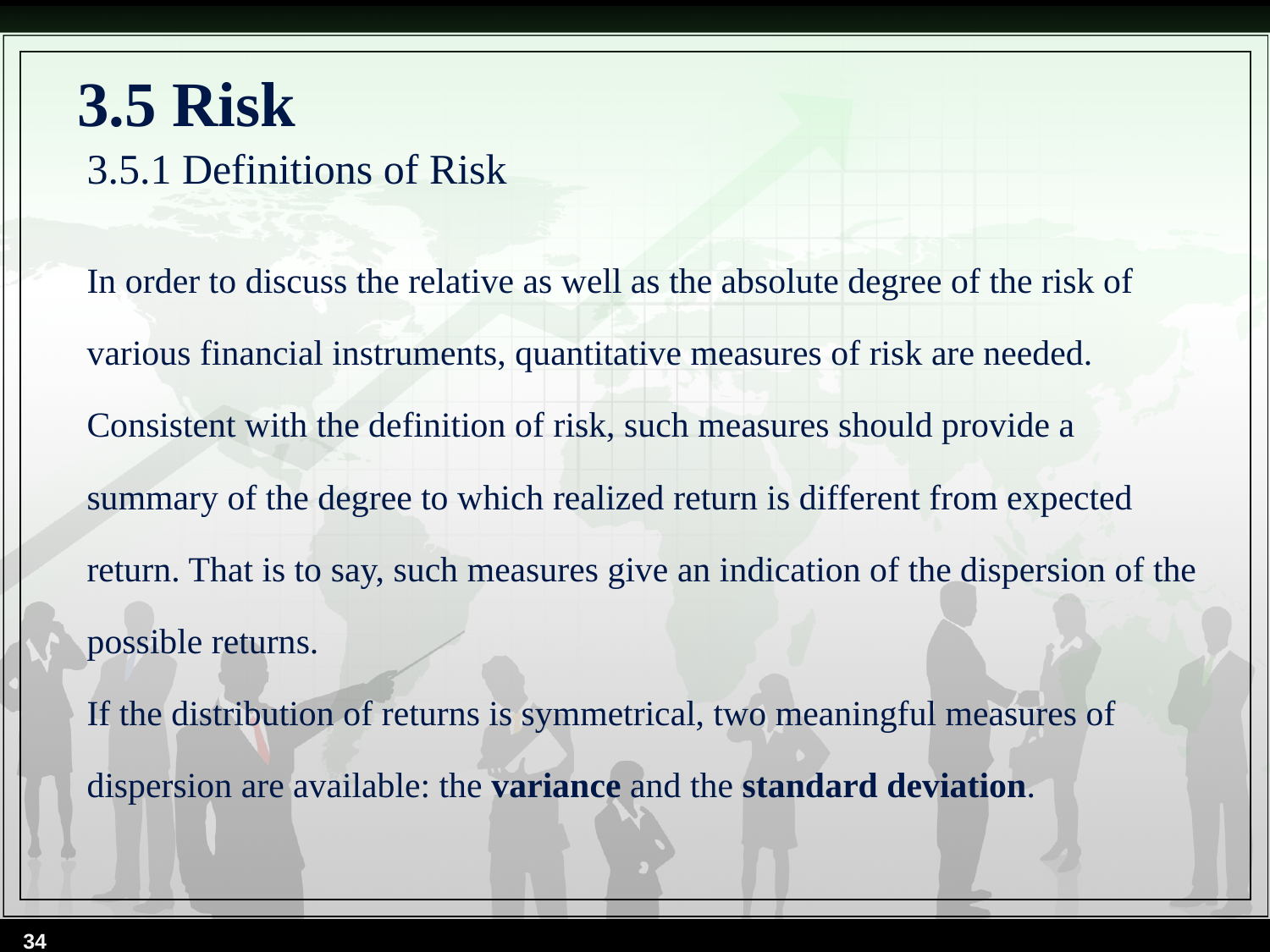

# 3.5 Risk
3.5.1 Definitions of Risk
In order to discuss the relative as well as the absolute degree of the risk of various financial instruments, quantitative measures of risk are needed. Consistent with the definition of risk, such measures should provide a summary of the degree to which realized return is different from expected return. That is to say, such measures give an indication of the dispersion of the possible returns.
If the distribution of returns is symmetrical, two meaningful measures of dispersion are available: the variance and the standard deviation.
34